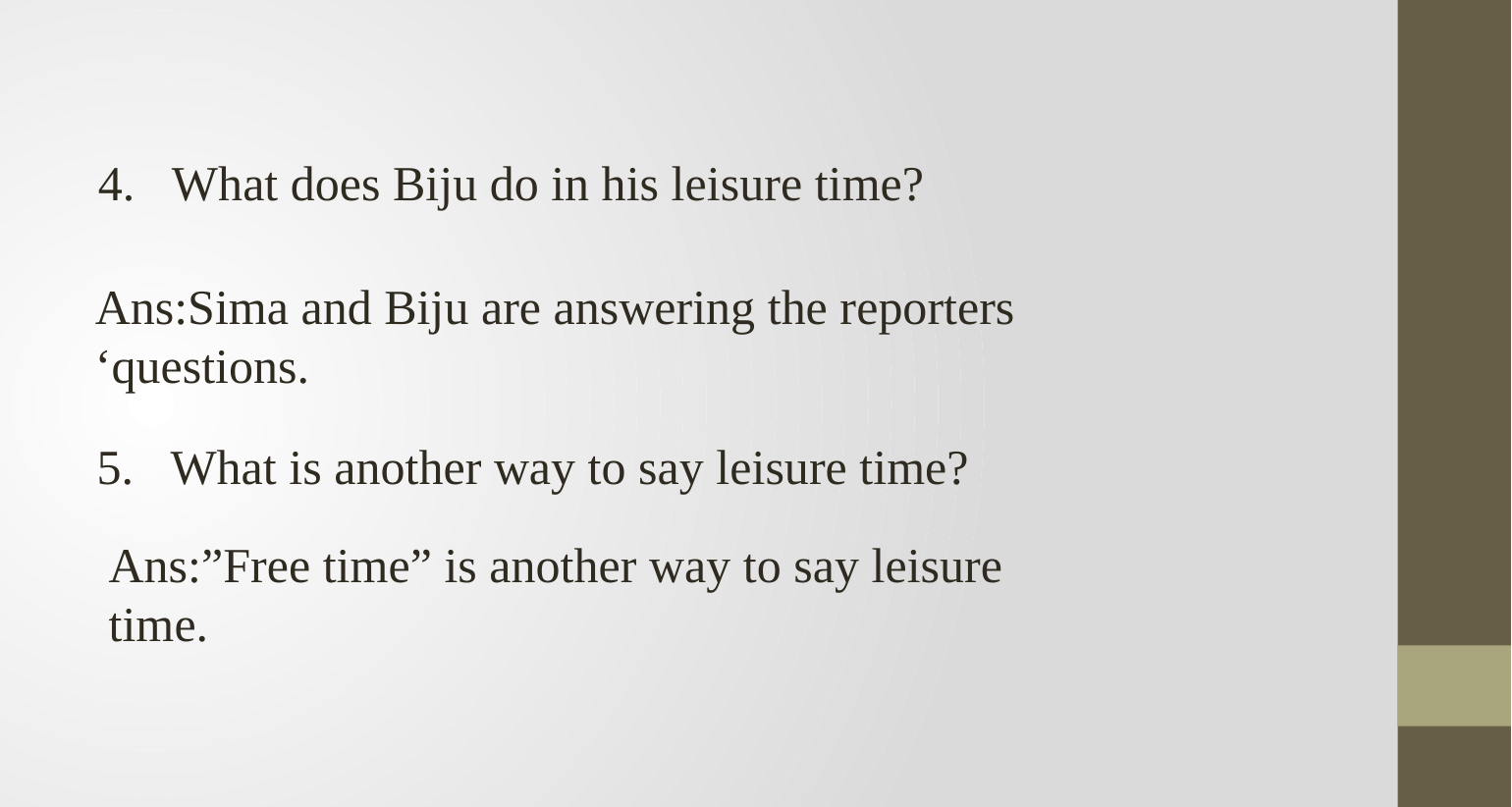

What does Biju do in his leisure time?
Ans:Sima and Biju are answering the reporters ‘questions.
What is another way to say leisure time?
Ans:”Free time” is another way to say leisure time.